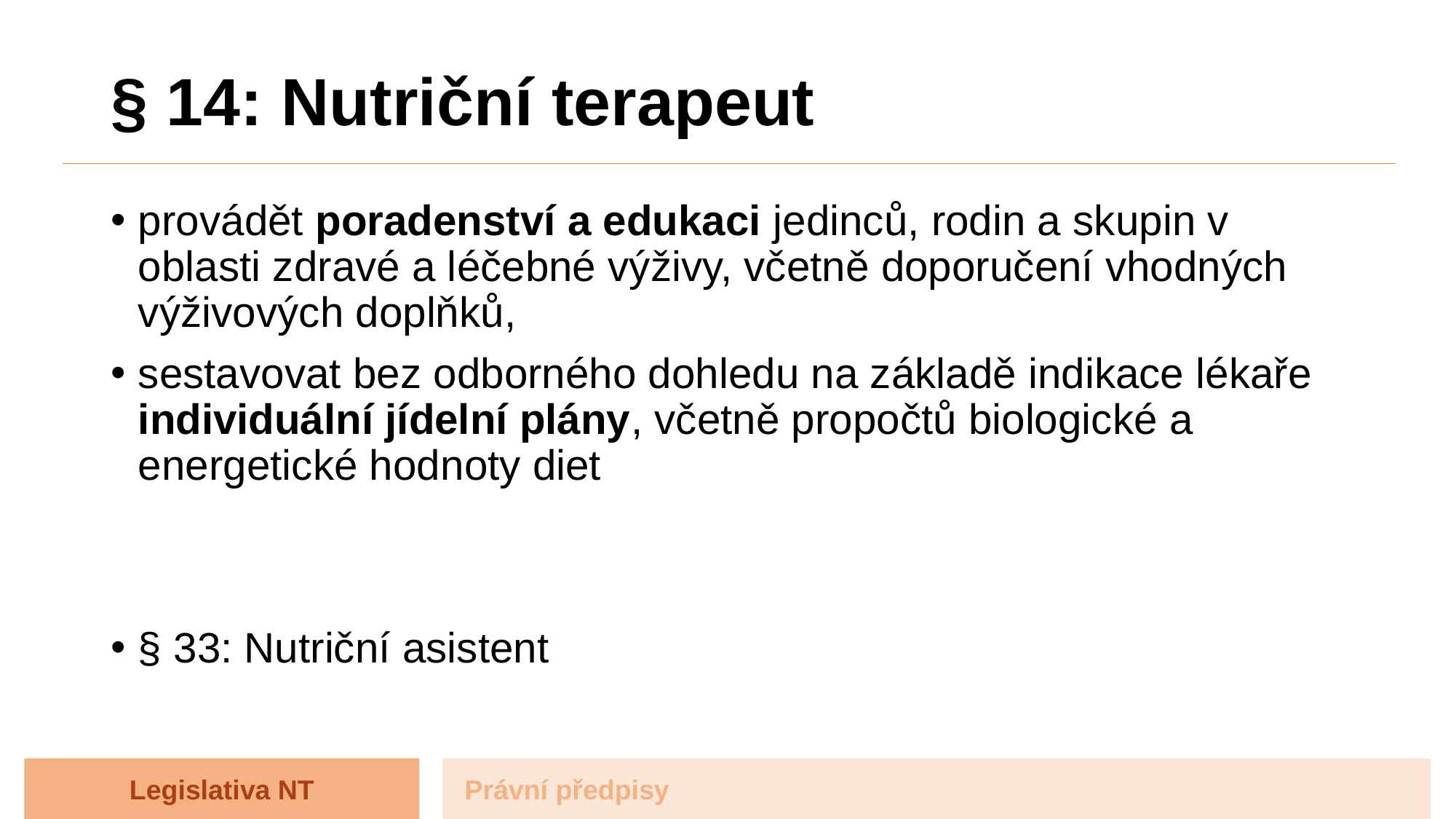

# § 14: Nutriční terapeut
provádět poradenství a edukaci jedinců, rodin a skupin v oblasti zdravé a léčebné výživy, včetně doporučení vhodných výživových doplňků,
sestavovat bez odborného dohledu na základě indikace lékaře individuální jídelní plány, včetně propočtů biologické a energetické hodnoty diet

§ 33: Nutriční asistent

Legislativa NT
Právní předpisy